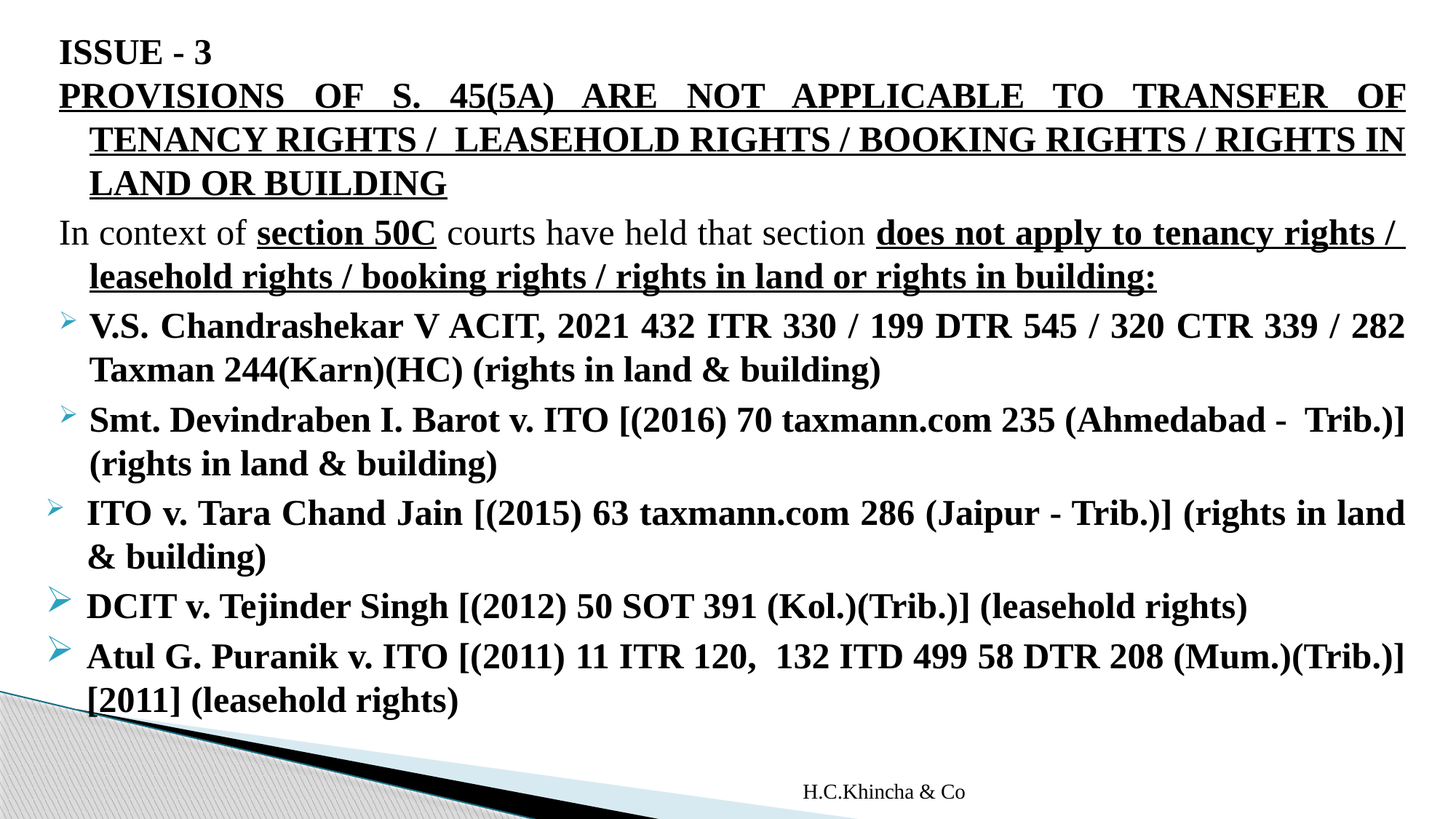

ISSUE - 3
PROVISIONS OF S. 45(5A) ARE NOT APPLICABLE TO TRANSFER OF TENANCY RIGHTS /  LEASEHOLD RIGHTS / BOOKING RIGHTS / RIGHTS IN LAND OR BUILDING
In context of section 50C courts have held that section does not apply to tenancy rights /  leasehold rights / booking rights / rights in land or rights in building:
V.S. Chandrashekar V ACIT, 2021 432 ITR 330 / 199 DTR 545 / 320 CTR 339 / 282 Taxman 244(Karn)(HC) (rights in land & building)
Smt. Devindraben I. Barot v. ITO [(2016) 70 taxmann.com 235 (Ahmedabad -  Trib.)] (rights in land & building)
ITO v. Tara Chand Jain [(2015) 63 taxmann.com 286 (Jaipur - Trib.)] (rights in land & building)
DCIT v. Tejinder Singh [(2012) 50 SOT 391 (Kol.)(Trib.)] (leasehold rights)
Atul G. Puranik v. ITO [(2011) 11 ITR 120,  132 ITD 499 58 DTR 208 (Mum.)(Trib.)] [2011] (leasehold rights)
H.C.Khincha & Co